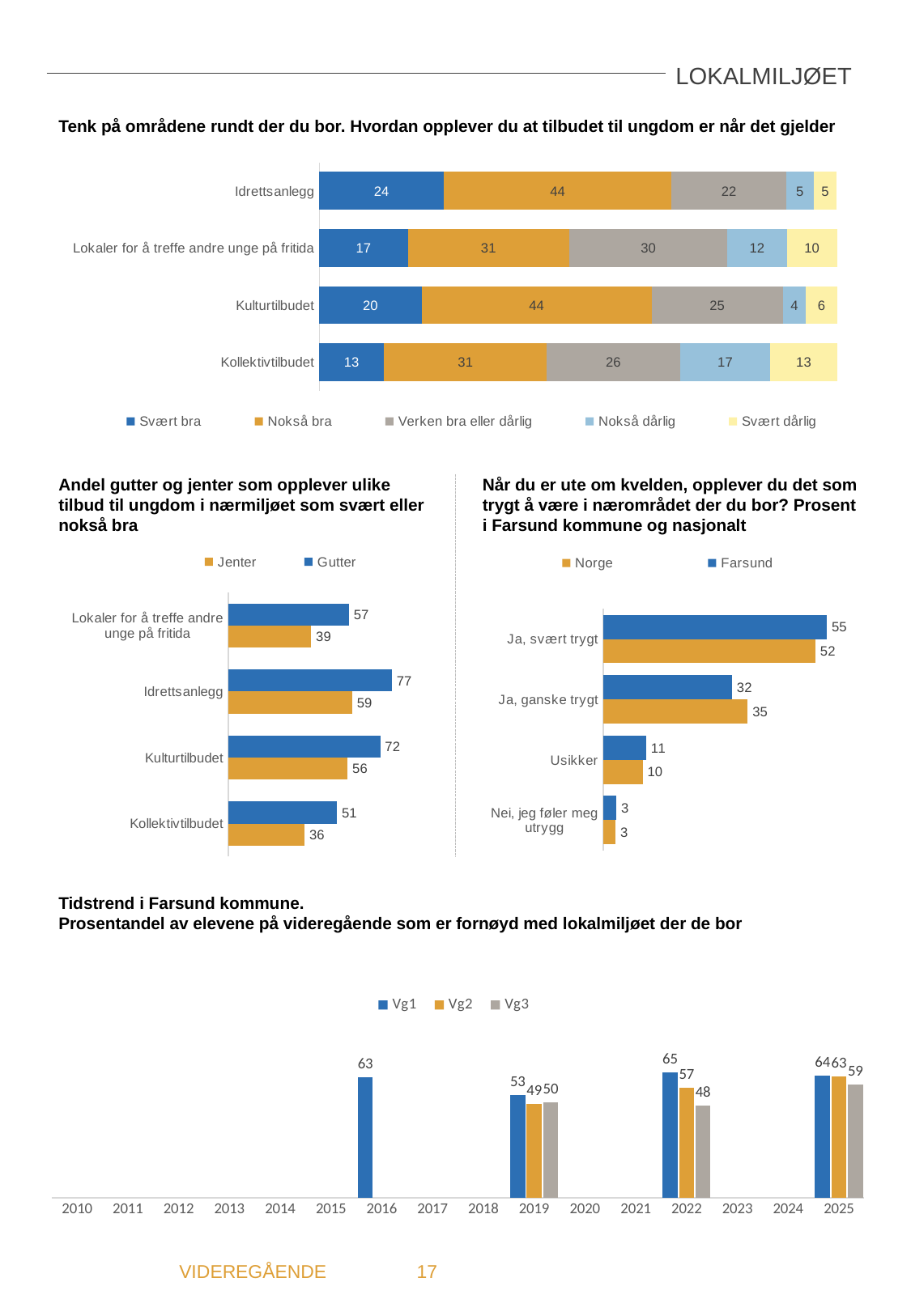

LOKALMILJØET
Tenk på områdene rundt der du bor. Hvordan opplever du at tilbudet til ungdom er når det gjelder …

### Chart

| Category | Svært bra | Nokså bra | Verken bra eller dårlig | Nokså dårlig | Svært dårlig |
|---|---|---|---|---|---|
| Idrettsanlegg | 24.06 | 43.98 | 22.18 | 5.26 | 4.51 |
| Lokaler for å treffe andre unge på fritida | 17.1 | 31.23 | 30.48 | 11.52 | 9.67 |
| Kulturtilbudet | 19.78 | 44.4 | 25.37 | 4.48 | 5.97 |
| Kollektivtilbudet | 12.5 | 31.44 | 25.76 | 17.42 | 12.88 |
Andel gutter og jenter som opplever ulike tilbud til ungdom i nærmiljøet som svært eller nokså bra
Når du er ute om kvelden, opplever du det som trygt å være i nærområdet der du bor? Prosent i Farsund kommune og nasjonalt

### Chart

| Category | Gutter | Jenter |
|---|---|---|
| Lokaler for å treffe andre unge på fritida | 57.04 | 39.2 |
| Idrettsanlegg | 77.3 | 58.54 |
| Kulturtilbudet | 71.83 | 56.45 |
| Kollektivtilbudet | 51.43 | 36.07 |

### Chart

| Category | Farsund | Norge |
|---|---|---|
| Ja, svært trygt | 54.71 | 51.89 |
| Ja, ganske trygt | 31.52 | 35.35 |
| Usikker | 10.51 | 9.68 |
| Nei, jeg føler meg utrygg | 3.26 | 3.08 |
Tidstrend i Farsund kommune.
Prosentandel av elevene på videregående som er fornøyd med lokalmiljøet der de bor

### Chart

| Category | Vg1 | Vg2 | Vg3 |
|---|---|---|---|
| 2010 | -1.0 | -1.0 | -1.0 |
| 2011 | -1.0 | -1.0 | -1.0 |
| 2012 | -1.0 | -1.0 | -1.0 |
| 2013 | -1.0 | -1.0 | -1.0 |
| 2014 | -1.0 | -1.0 | -1.0 |
| 2015 | -1.0 | -1.0 | -1.0 |
| 2016 | 62.9 | -1.0 | -1.0 |
| 2017 | -1.0 | -1.0 | -1.0 |
| 2018 | -1.0 | -1.0 | -1.0 |
| 2019 | 53.39 | 48.94 | 50.0 |
| 2020 | -1.0 | -1.0 | -1.0 |
| 2021 | -1.0 | -1.0 | -1.0 |
| 2022 | 65.38 | 57.38 | 48.0 |
| 2023 | -1.0 | -1.0 | -1.0 |
| 2024 | -1.0 | -1.0 | -1.0 |
| 2025 | 63.73 | 63.22 | 59.15 |
	 VIDEREGÅENDE	17